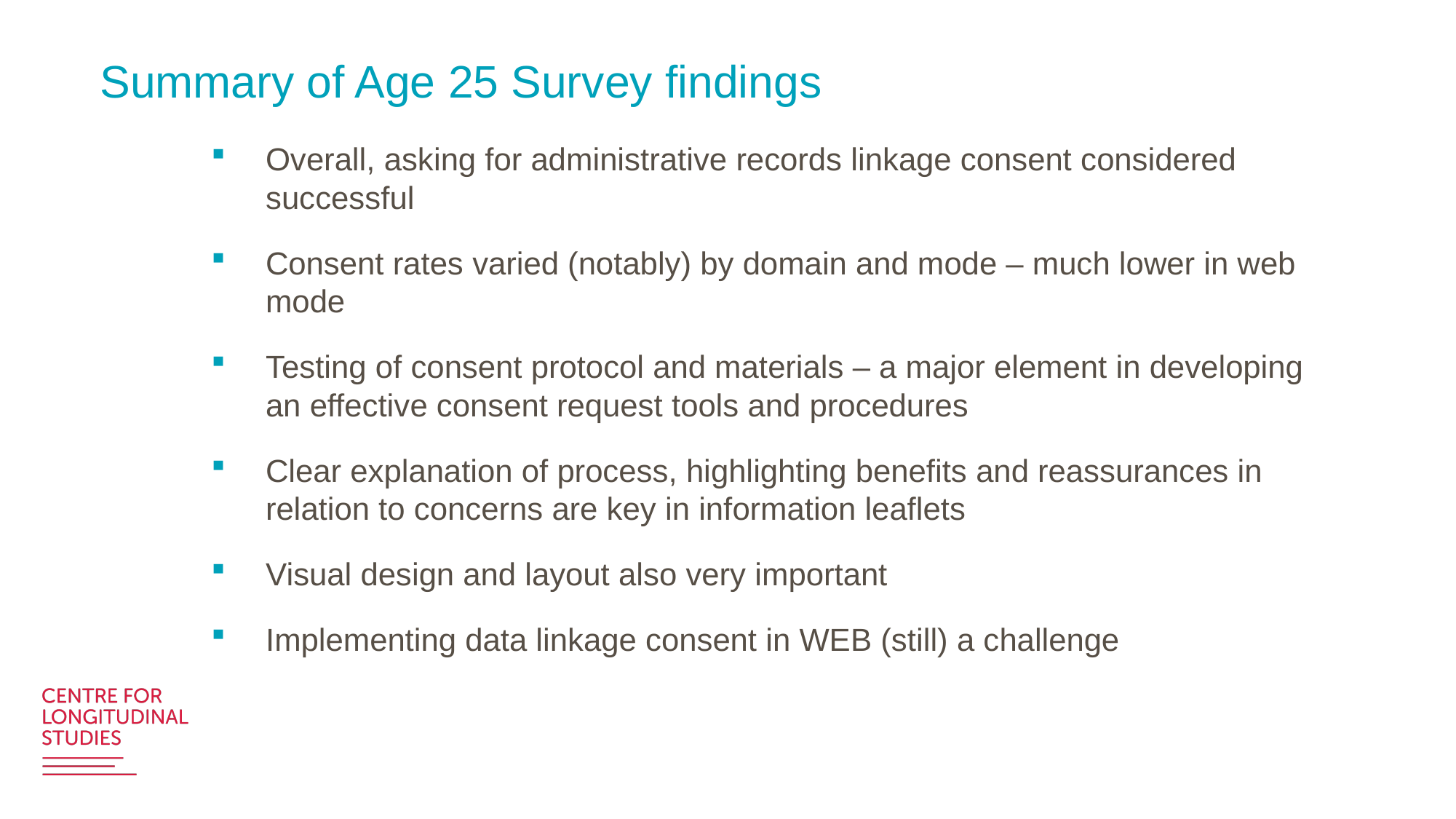

# Summary of Age 25 Survey findings
Overall, asking for administrative records linkage consent considered successful
Consent rates varied (notably) by domain and mode – much lower in web mode
Testing of consent protocol and materials – a major element in developing an effective consent request tools and procedures
Clear explanation of process, highlighting benefits and reassurances in relation to concerns are key in information leaflets
Visual design and layout also very important
Implementing data linkage consent in WEB (still) a challenge